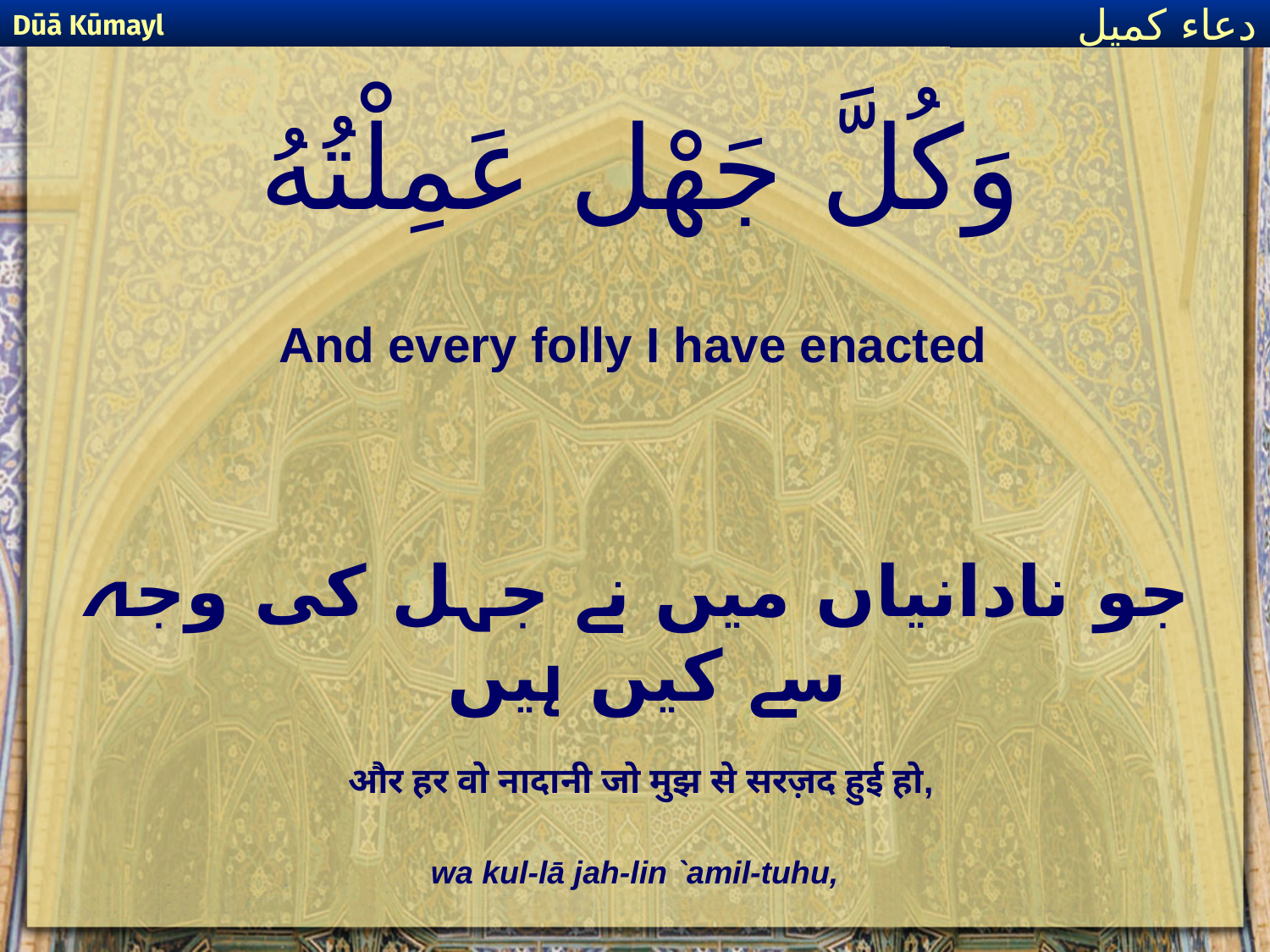

Dūā Kūmayl
دعاء كميل
# وَكُلَّ جَهْل عَمِلْتُهُ
And every folly I have enacted
جو نادانیاں میں نے جہل کی وجہ سے کیں ہیں
और हर वो नादानी जो मुझ से सरज़द हुई हो,
wa kul-lā jah-lin `amil-tuhu,